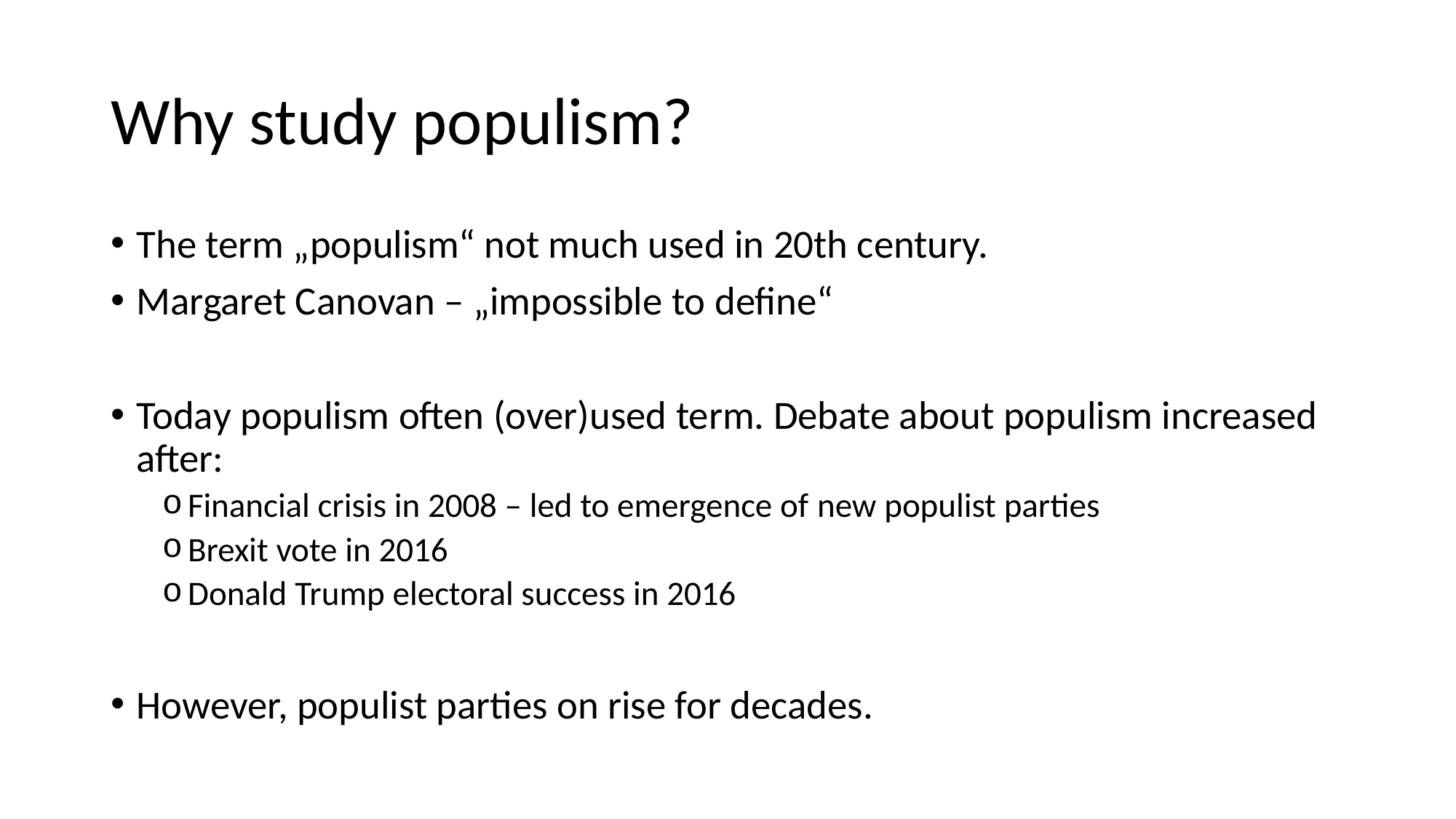

# Why study populism?
The term „populism“ not much used in 20th century.
Margaret Canovan – „impossible to define“

Today populism often (over)used term. Debate about populism increased after:
Financial crisis in 2008 – led to emergence of new populist parties
Brexit vote in 2016
Donald Trump electoral success in 2016

However, populist parties on rise for decades.